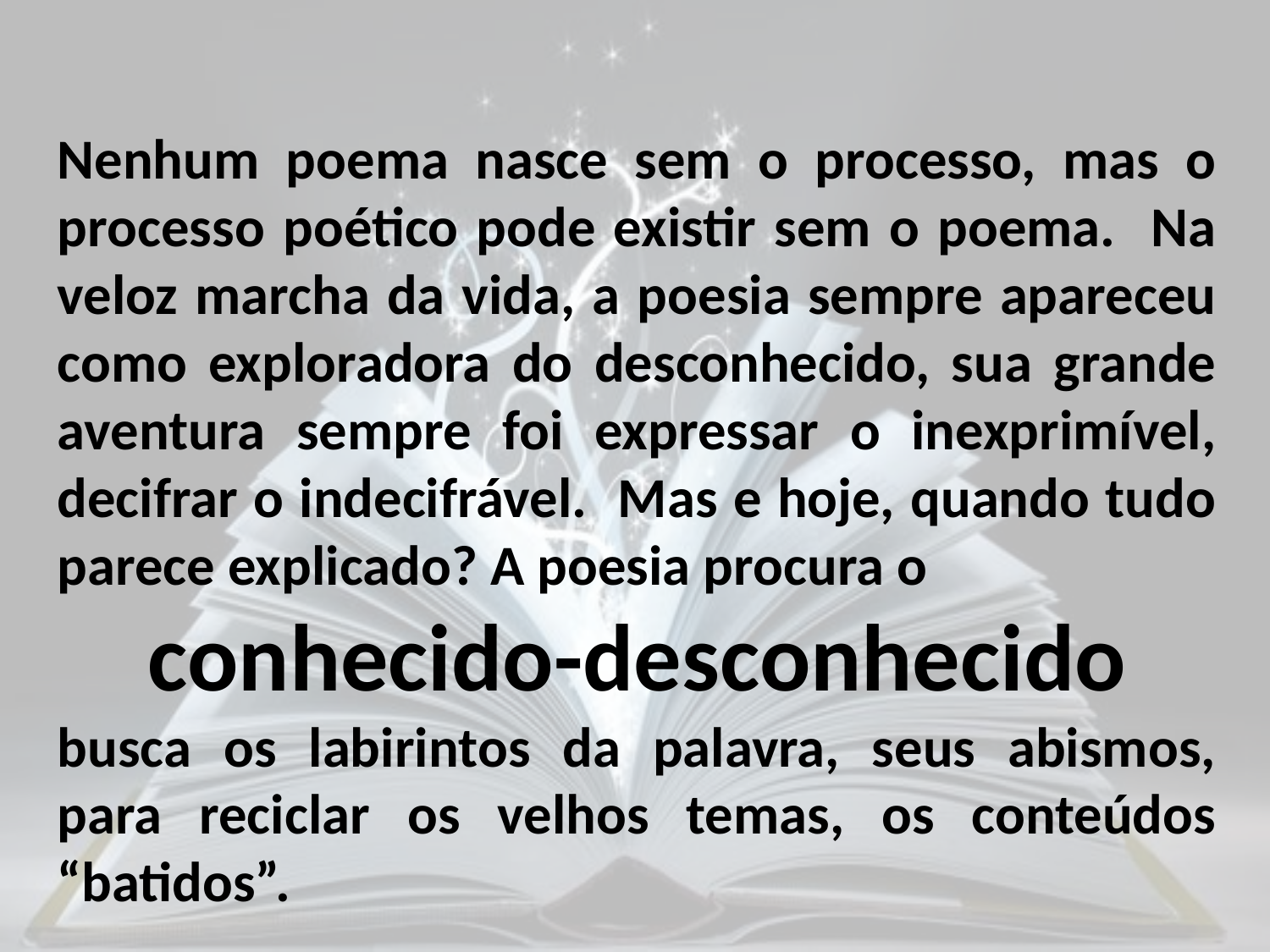

Nenhum poema nasce sem o processo, mas o processo poético pode existir sem o poema.  Na veloz marcha da vida, a poesia sempre apareceu como exploradora do desconhecido, sua grande aventura sempre foi expressar o inexprimível, decifrar o indecifrável.  Mas e hoje, quando tudo parece explicado? A poesia procura o
conhecido-desconhecido
busca os labirintos da palavra, seus abismos, para reciclar os velhos temas, os conteúdos “batidos”.